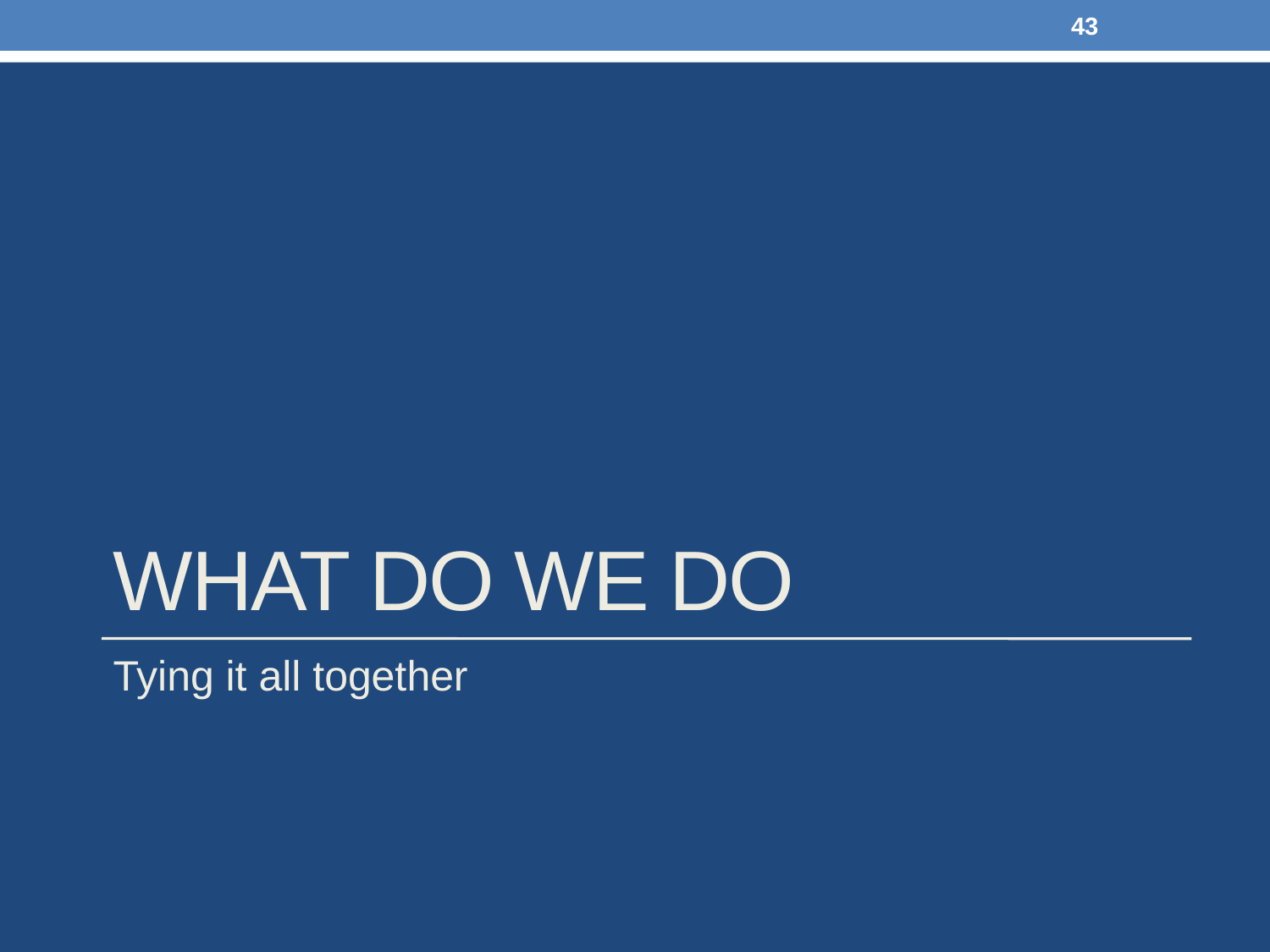

43
# What Do We Do
Tying it all together